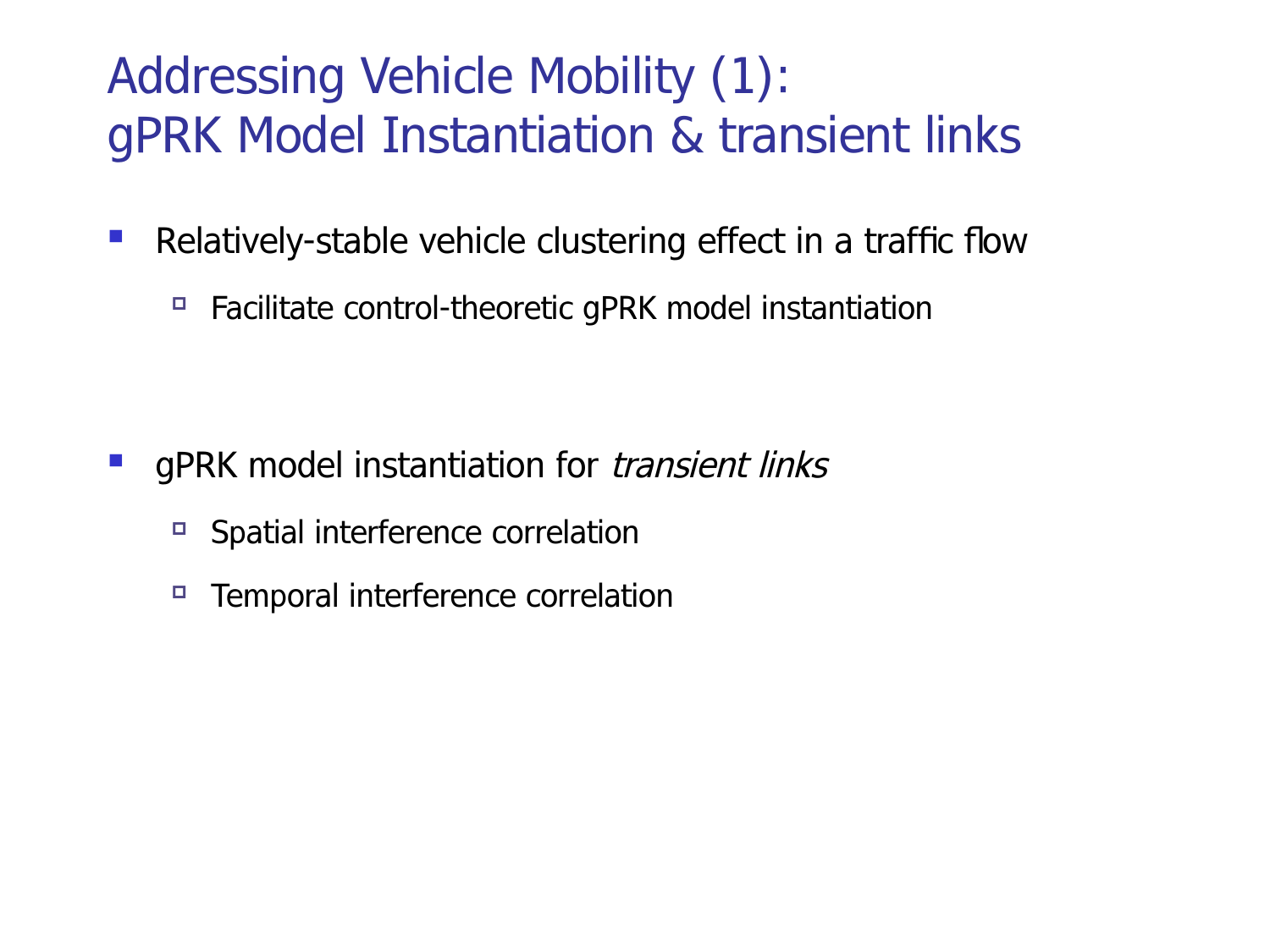

# Addressing Vehicle Mobility (1): gPRK Model Instantiation & transient links
Relatively-stable vehicle clustering effect in a traffic flow
Facilitate control-theoretic gPRK model instantiation

gPRK model instantiation for transient links
Spatial interference correlation
Temporal interference correlation